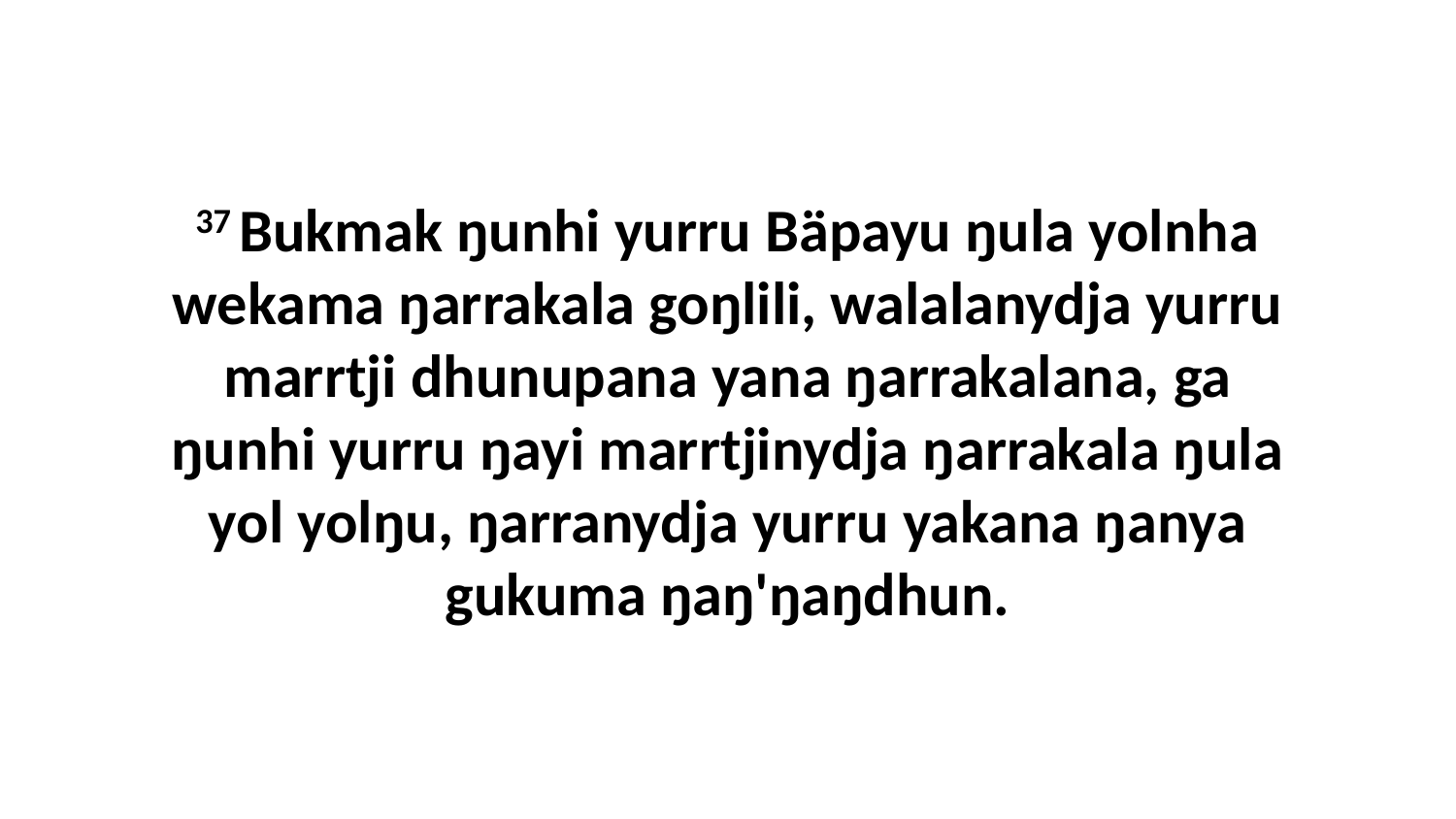

37 Bukmak ŋunhi yurru Bäpayu ŋula yolnha wekama ŋarrakala goŋlili, walalanydja yurru marrtji dhunupana yana ŋarrakalana, ga ŋunhi yurru ŋayi marrtjinydja ŋarrakala ŋula yol yolŋu, ŋarranydja yurru yakana ŋanya gukuma ŋaŋ'ŋaŋdhun.